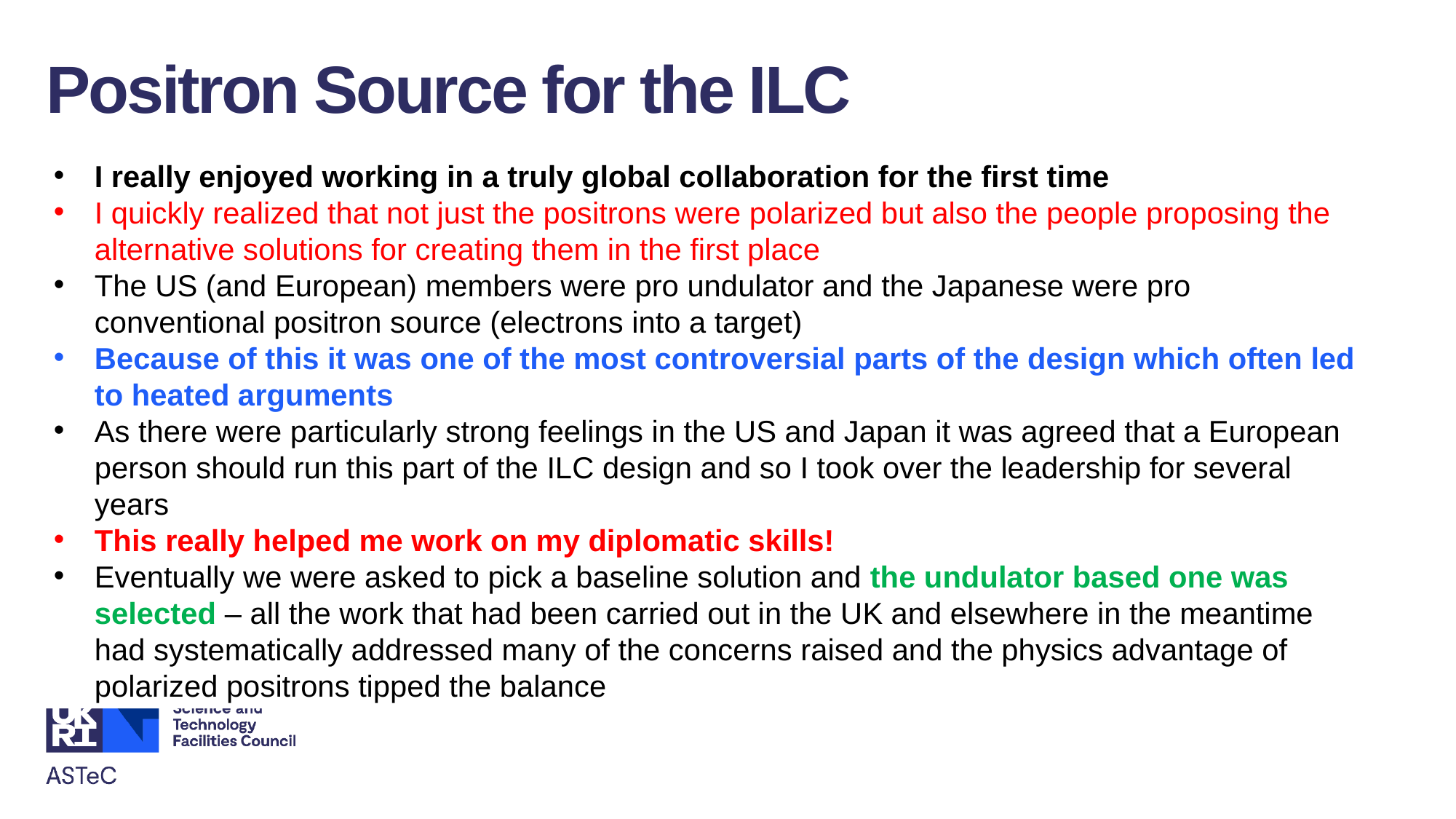

Positron Source for the ILC
I really enjoyed working in a truly global collaboration for the first time
I quickly realized that not just the positrons were polarized but also the people proposing the alternative solutions for creating them in the first place
The US (and European) members were pro undulator and the Japanese were pro conventional positron source (electrons into a target)
Because of this it was one of the most controversial parts of the design which often led to heated arguments
As there were particularly strong feelings in the US and Japan it was agreed that a European person should run this part of the ILC design and so I took over the leadership for several years
This really helped me work on my diplomatic skills!
Eventually we were asked to pick a baseline solution and the undulator based one was selected – all the work that had been carried out in the UK and elsewhere in the meantime had systematically addressed many of the concerns raised and the physics advantage of polarized positrons tipped the balance